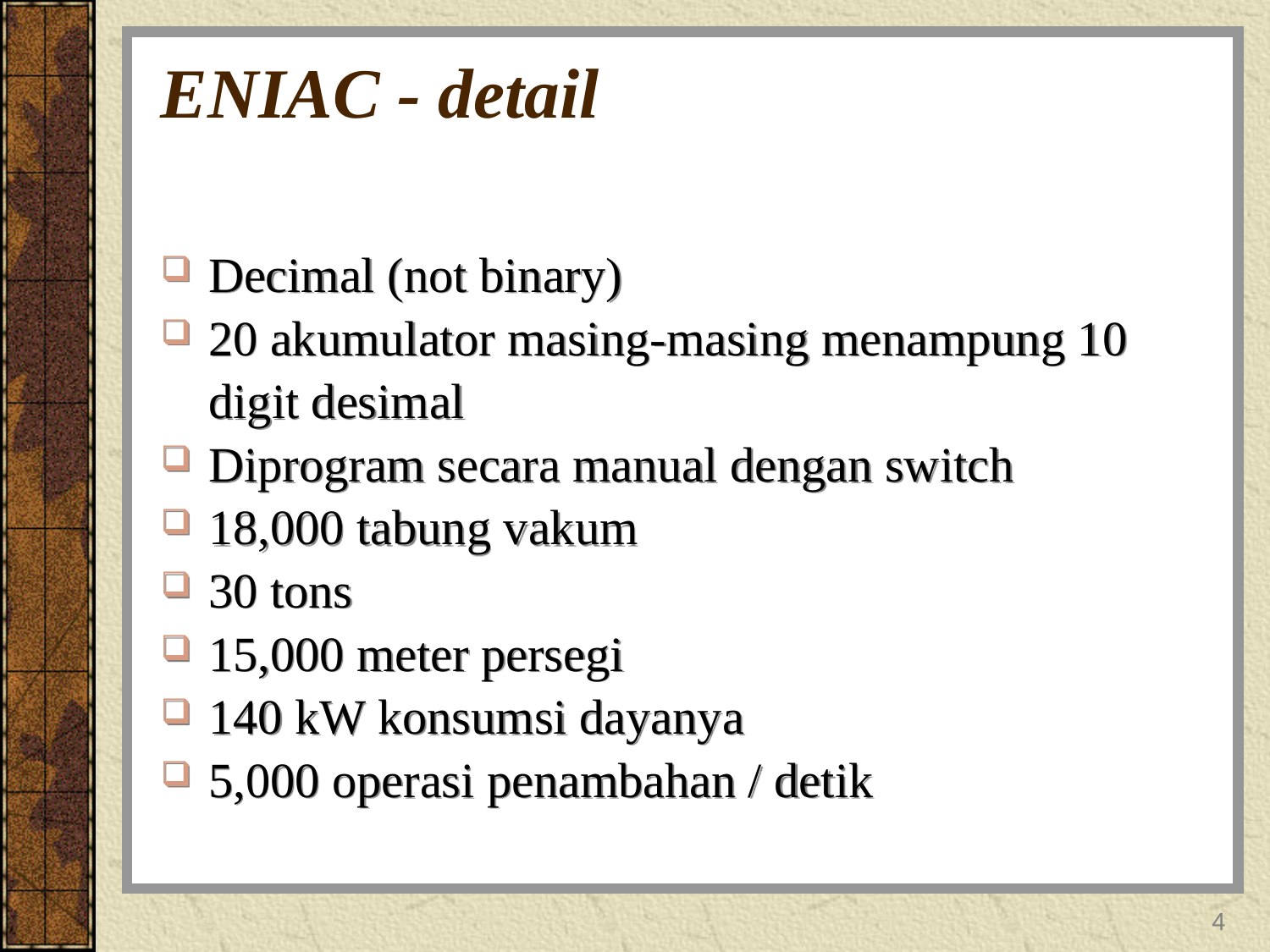

# ENIAC - detail
Decimal (not binary)
20 akumulator masing-masing menampung 10
	digit desimal
Diprogram secara manual dengan switch
18,000 tabung vakum
30 tons
15,000 meter persegi
140 kW konsumsi dayanya
5,000 operasi penambahan / detik

4